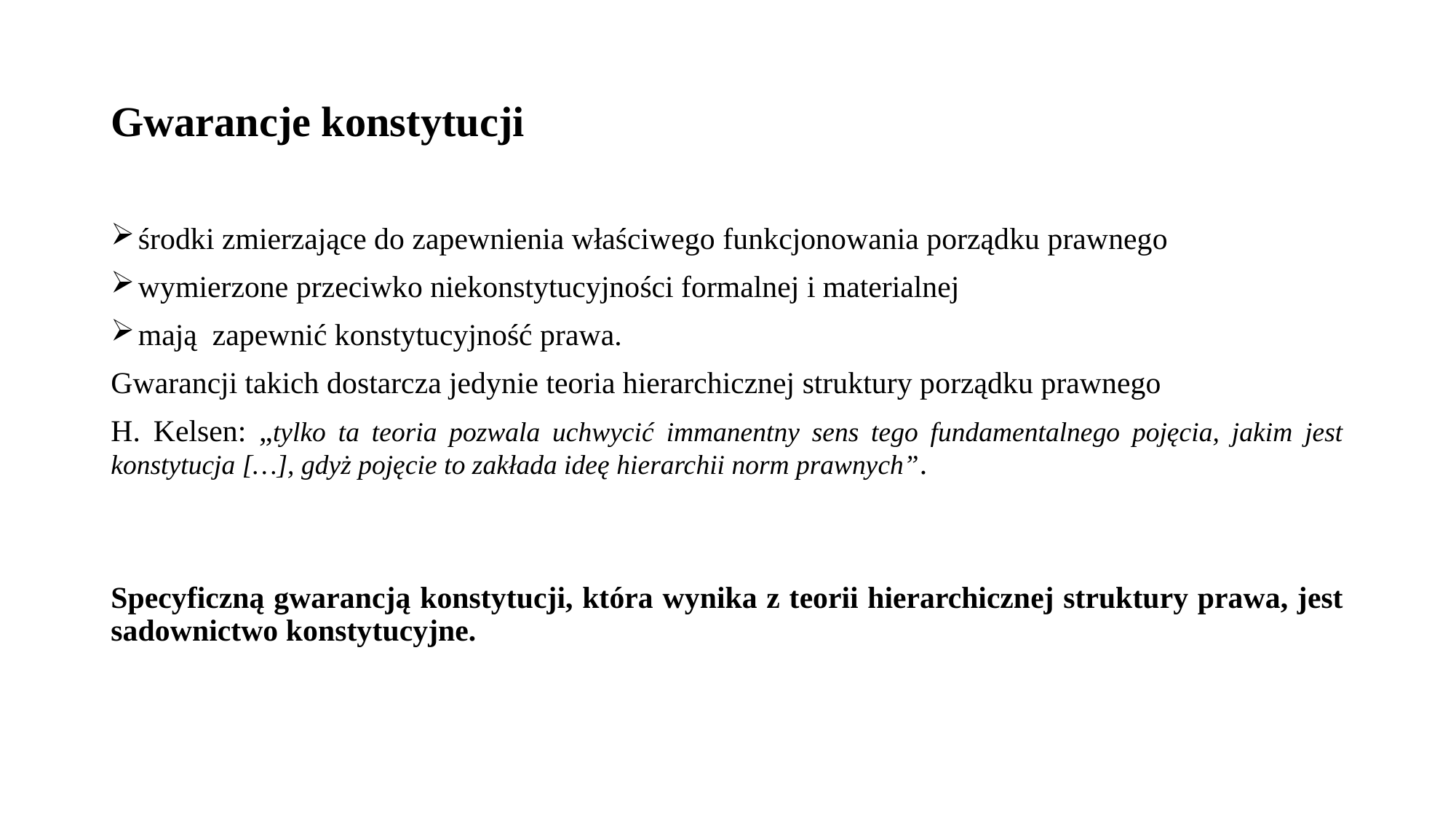

# Gwarancje konstytucji
środki zmierzające do zapewnienia właściwego funkcjonowania porządku prawnego
wymierzone przeciwko niekonstytucyjności formalnej i materialnej
mają  zapewnić konstytucyjność prawa.
Gwarancji takich dostarcza jedynie teoria hierarchicznej struktury porządku prawnego
H. Kelsen: „tylko ta teoria pozwala uchwycić immanentny sens tego fundamentalnego pojęcia, jakim jest konstytucja […], gdyż pojęcie to zakłada ideę hierarchii norm prawnych”.

Specyficzną gwarancją konstytucji, która wynika z teorii hierarchicznej struktury prawa, jest sadownictwo konstytucyjne.